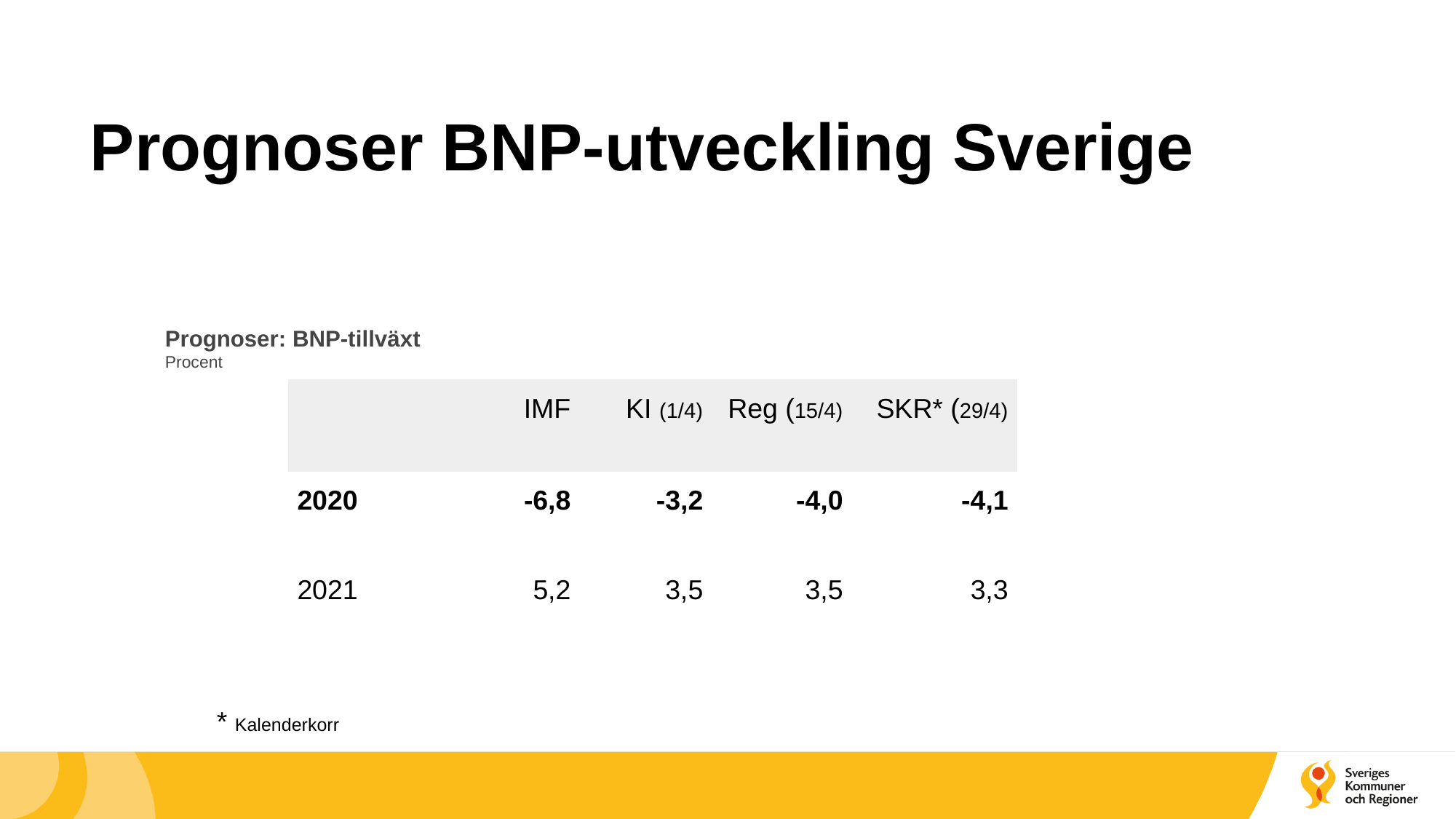

# Prognoser BNP-utveckling Sverige
Prognoser: BNP-tillväxt
Procent
|  | IMF | KI (1/4) | Reg (15/4) | SKR\* (29/4) |
| --- | --- | --- | --- | --- |
| 2020 | -6,8 | -3,2 | -4,0 | -4,1 |
| 2021 | 5,2 | 3,5 | 3,5 | 3,3 |
* Kalenderkorr